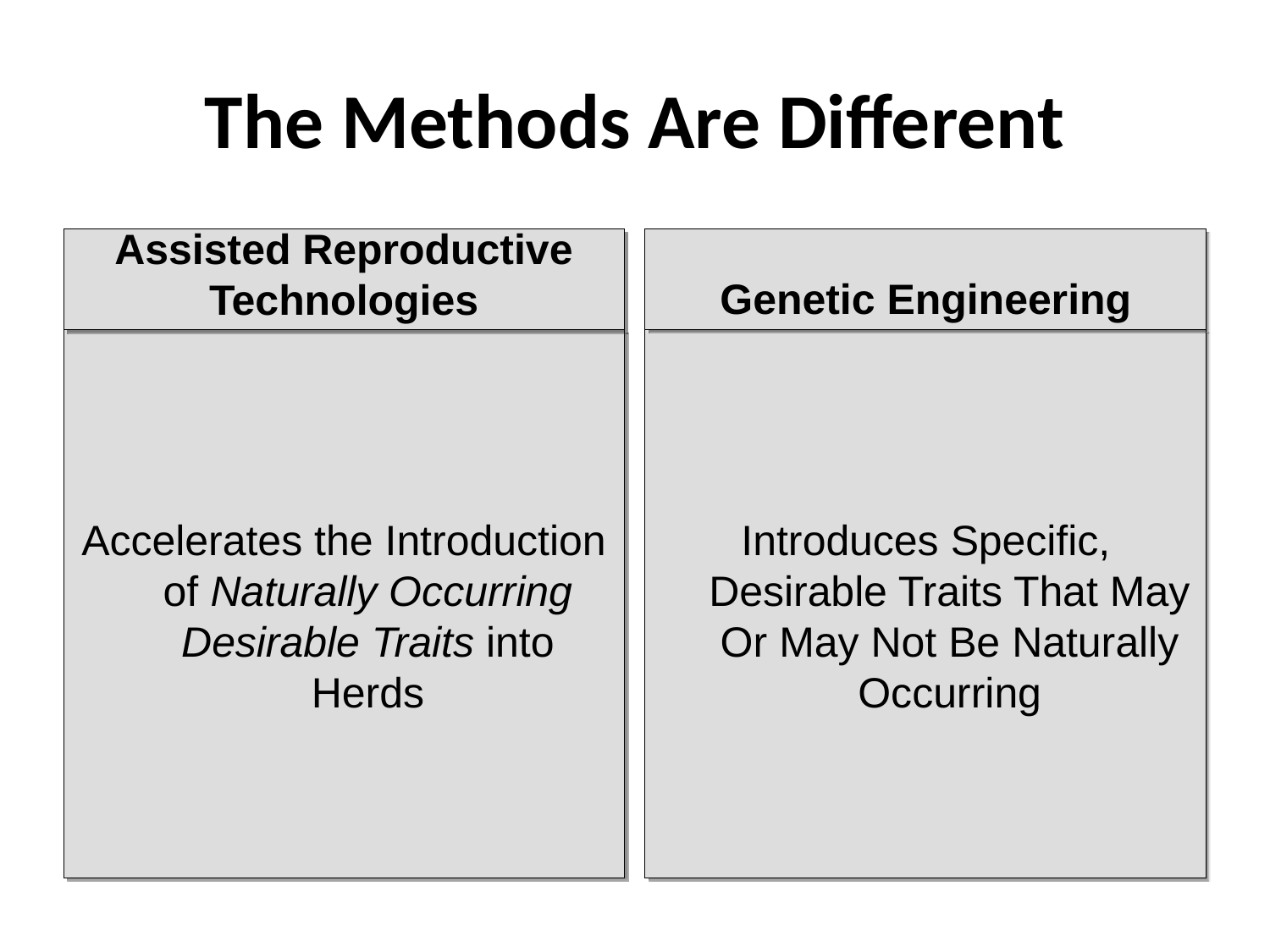

The Methods Are Different
Assisted Reproductive Technologies
Genetic Engineering

Accelerates the Introduction of Naturally Occurring Desirable Traits into Herds

Introduces Specific, Desirable Traits That May Or May Not Be Naturally Occurring